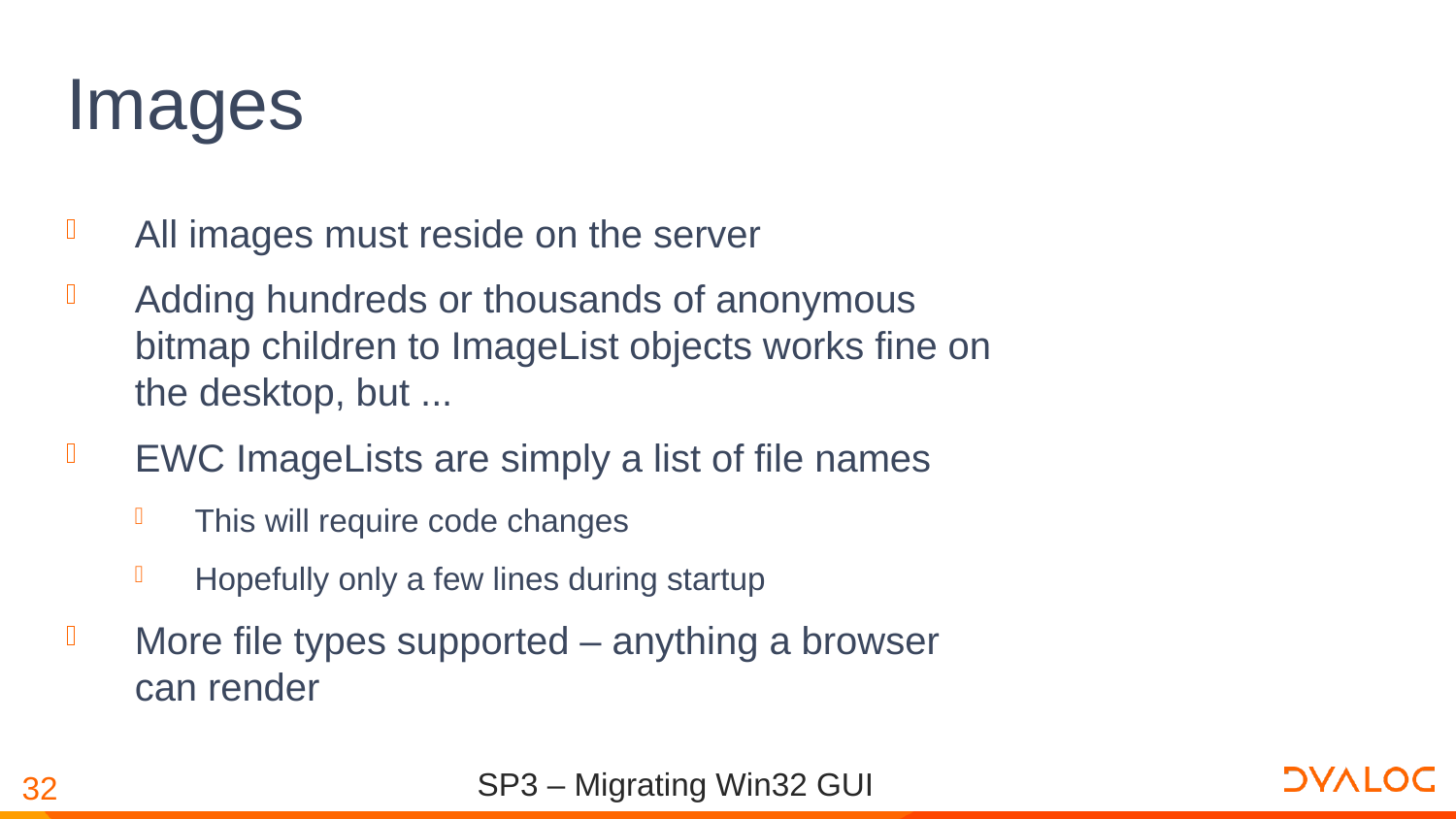

# Images
All images must reside on the server
Adding hundreds or thousands of anonymous bitmap children to ImageList objects works fine on the desktop, but ...
EWC ImageLists are simply a list of file names
This will require code changes
Hopefully only a few lines during startup
More file types supported – anything a browser can render